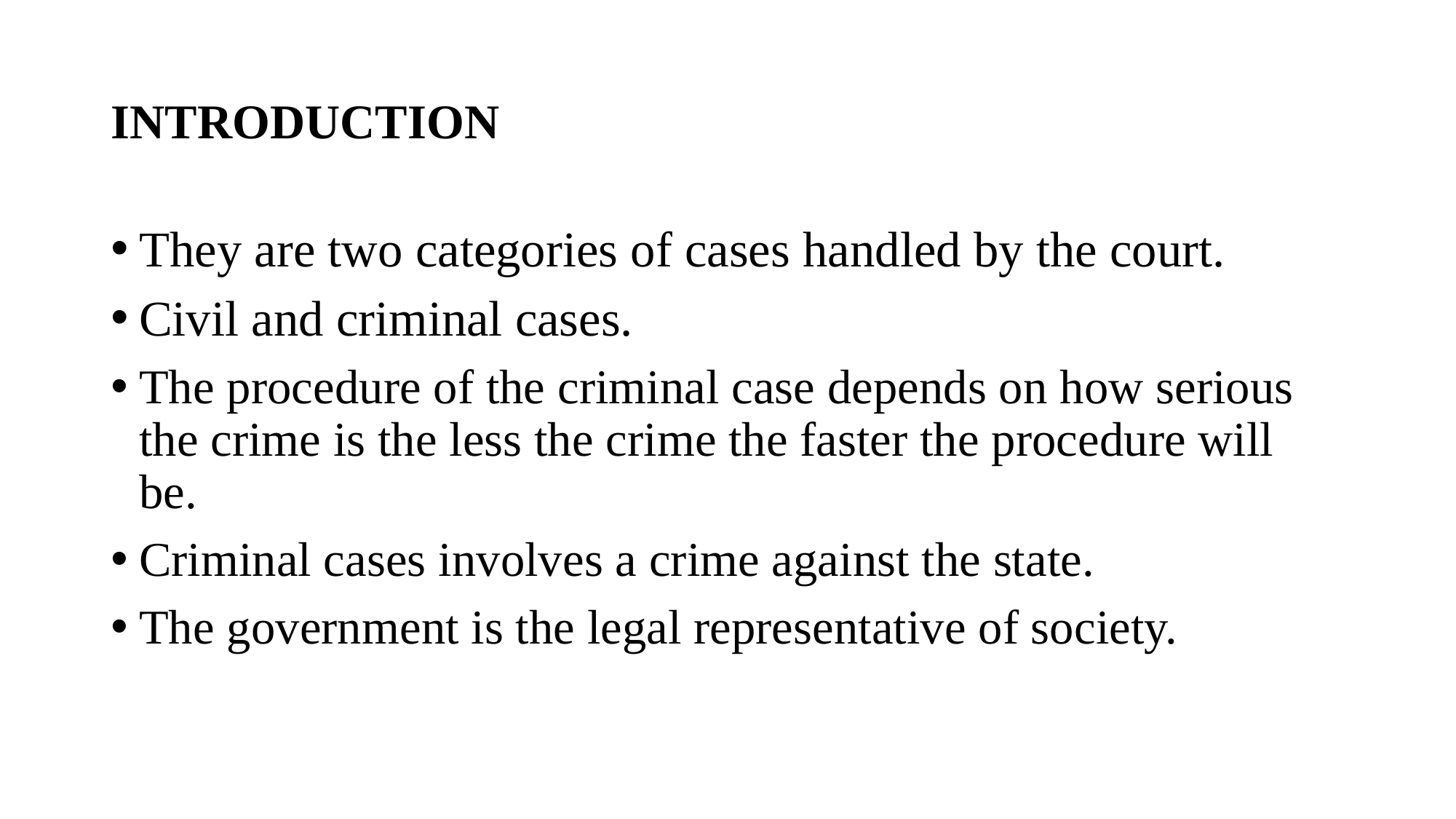

# INTRODUCTION
They are two categories of cases handled by the court.
Civil and criminal cases.
The procedure of the criminal case depends on how serious the crime is the less the crime the faster the procedure will be.
Criminal cases involves a crime against the state.
The government is the legal representative of society.